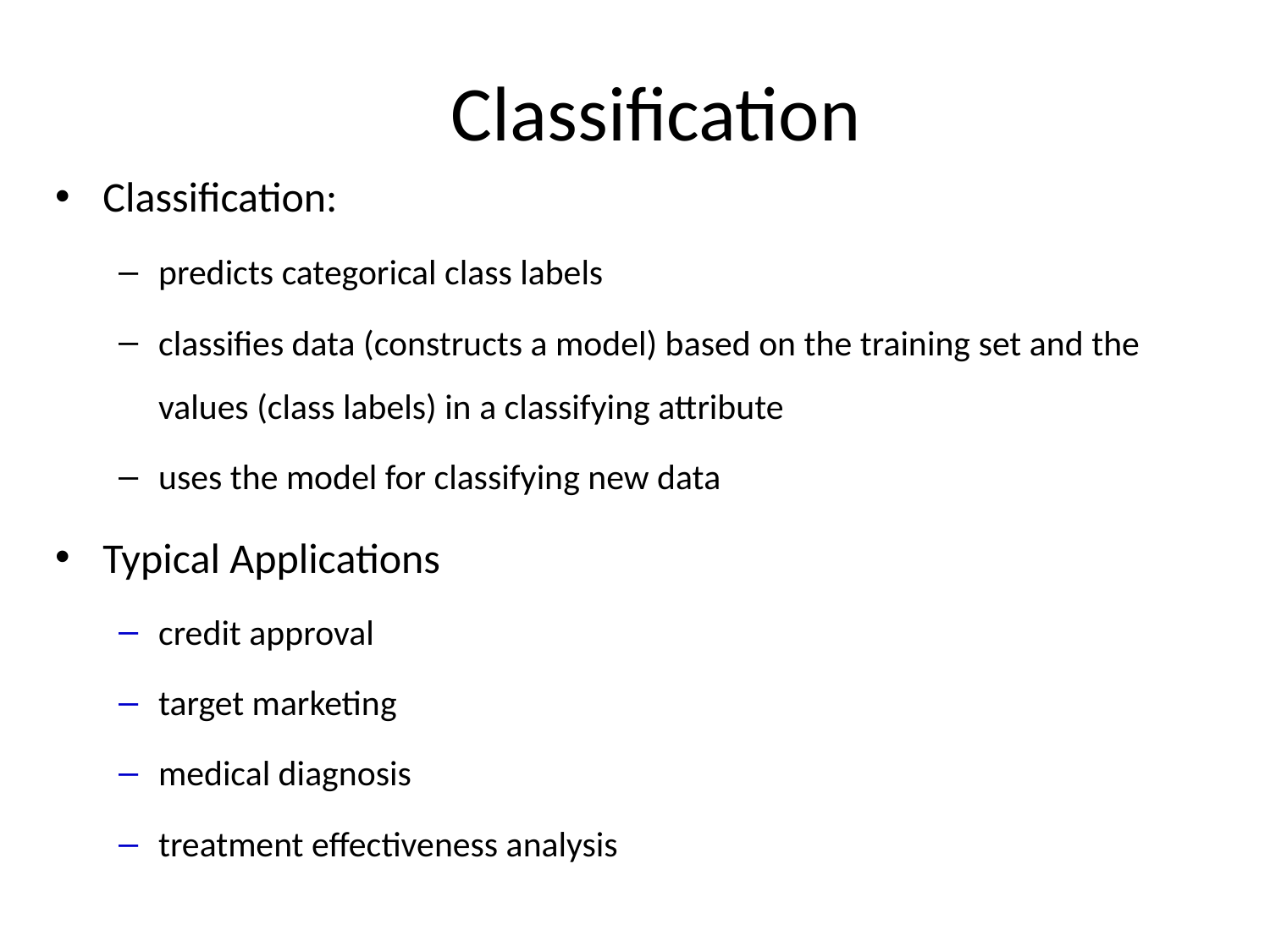

# Classification
Classification:
predicts categorical class labels
classifies data (constructs a model) based on the training set and the values (class labels) in a classifying attribute
uses the model for classifying new data
Typical Applications
credit approval
target marketing
medical diagnosis
treatment effectiveness analysis